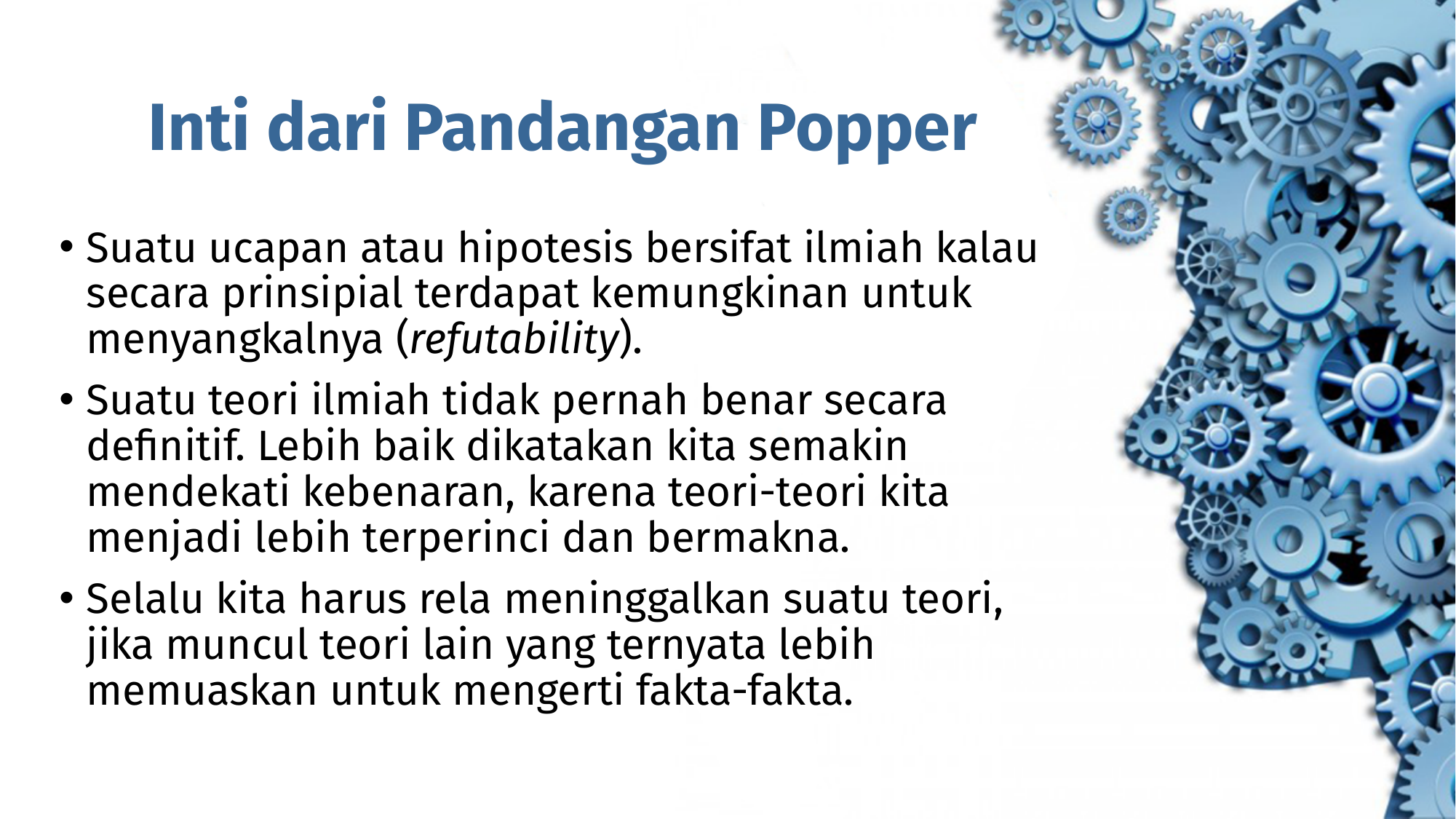

# Inti dari Pandangan Popper
Suatu ucapan atau hipotesis bersifat ilmiah kalau secara prinsipial terdapat kemungkinan untuk menyangkalnya (refutability).
Suatu teori ilmiah tidak pernah benar secara definitif. Lebih baik dikatakan kita semakin mendekati kebenaran, karena teori-teori kita menjadi lebih terperinci dan bermakna.
Selalu kita harus rela meninggalkan suatu teori, jika muncul teori lain yang ternyata lebih memuaskan untuk mengerti fakta-fakta.